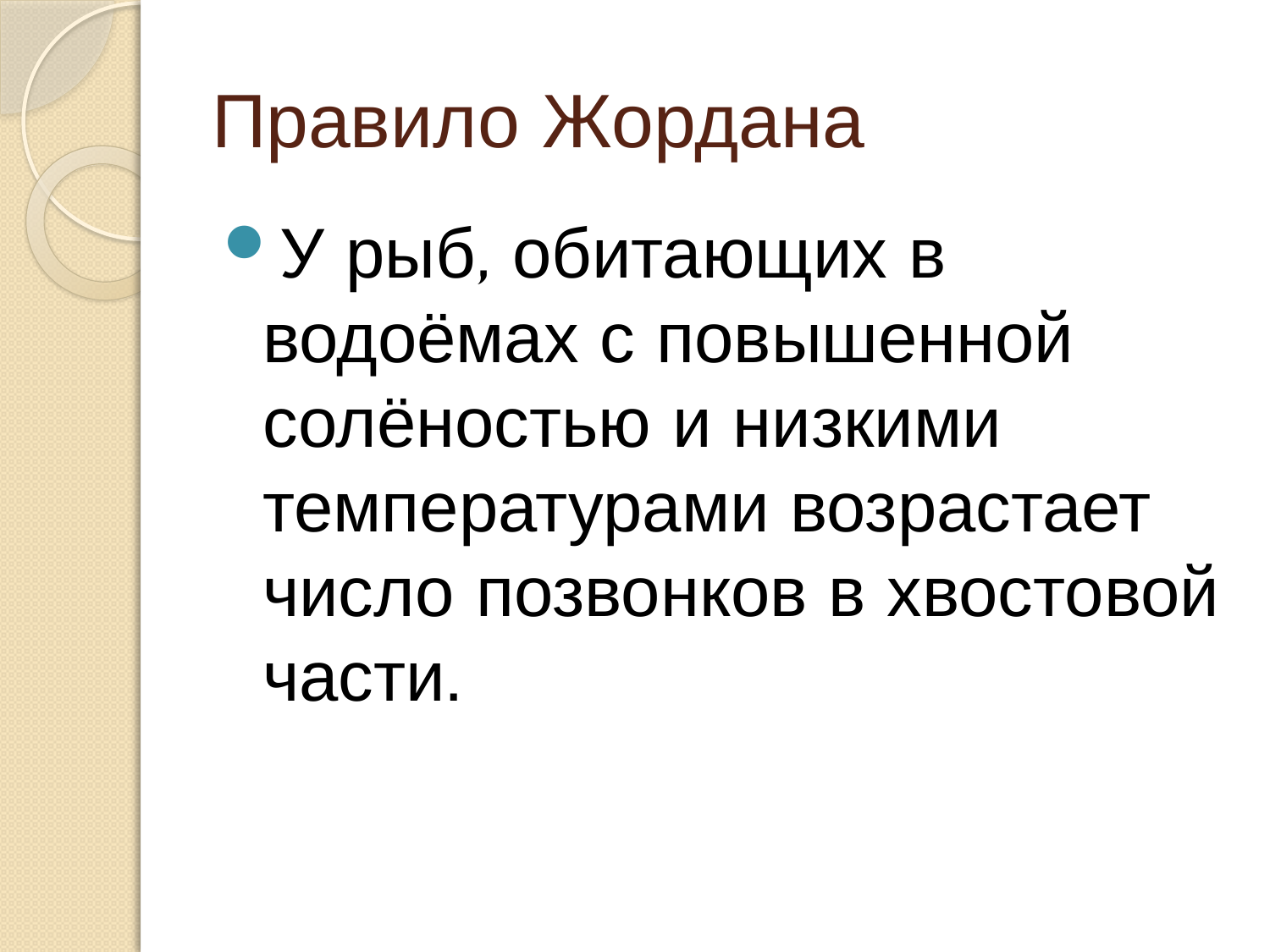

# Правило Жордана
У рыб, обитающих в водоёмах с повышенной солёностью и низкими температурами возрастает число позвонков в хвостовой части.